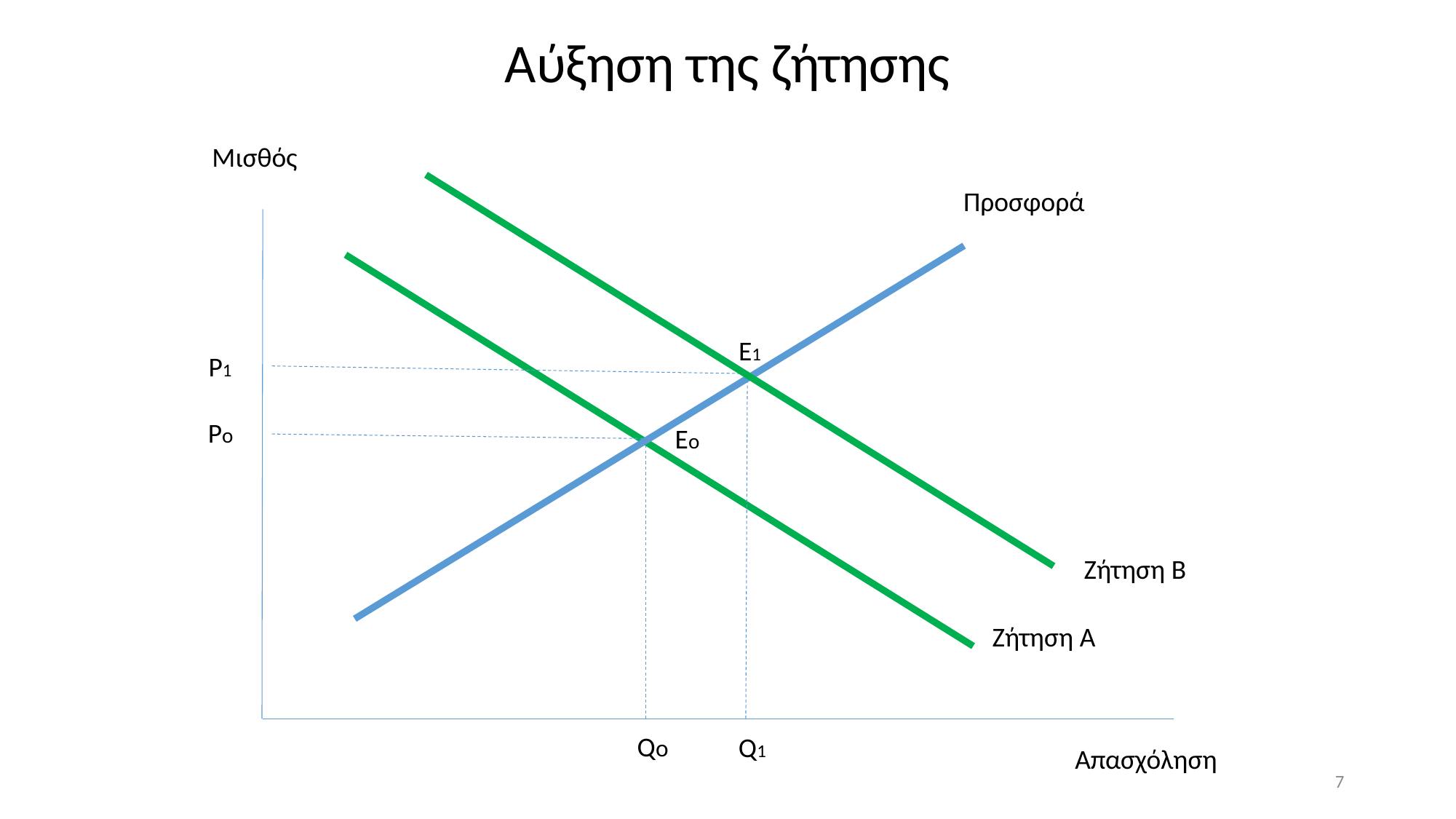

# Αύξηση της ζήτησης
Μισθός
Προσφορά
E1
P1
Po
Eo
Ζήτηση Β
Ζήτηση Α
Qo
Q1
Απασχόληση
7